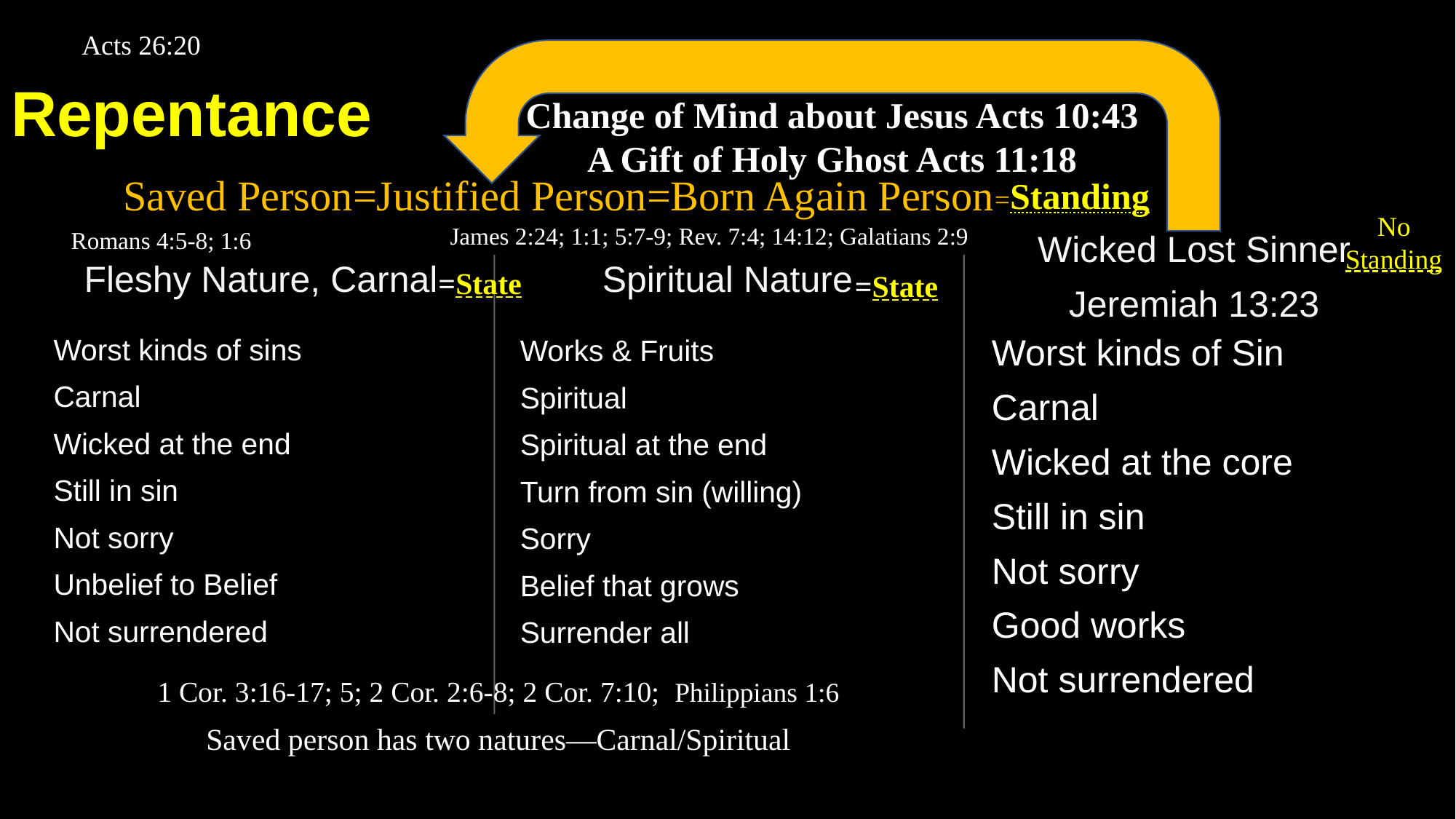

Acts 26:20
# Repentance
Change of Mind about Jesus Acts 10:43
A Gift of Holy Ghost Acts 11:18
Saved Person=Justified Person=Born Again Person
=Standing
No Standing
James 2:24; 1:1; 5:7-9; Rev. 7:4; 14:12; Galatians 2:9
Romans 4:5-8; 1:6
Spiritual Nature
Fleshy Nature, Carnal
=State
=State
Wicked Lost Sinner
Jeremiah 13:23
Worst kinds of Sin
Carnal
Wicked at the core
Still in sin
Not sorry
Good works
Not surrendered
Worst kinds of sins
Carnal
Wicked at the end
Still in sin
Not sorry
Unbelief to Belief
Not surrendered
Works & Fruits
Spiritual
Spiritual at the end
Turn from sin (willing)
Sorry
Belief that grows
Surrender all
1 Cor. 3:16-17; 5; 2 Cor. 2:6-8; 2 Cor. 7:10;  Philippians 1:6
Easy Believeism		Lordship Salvation
Saved person has two natures—Carnal/Spiritual